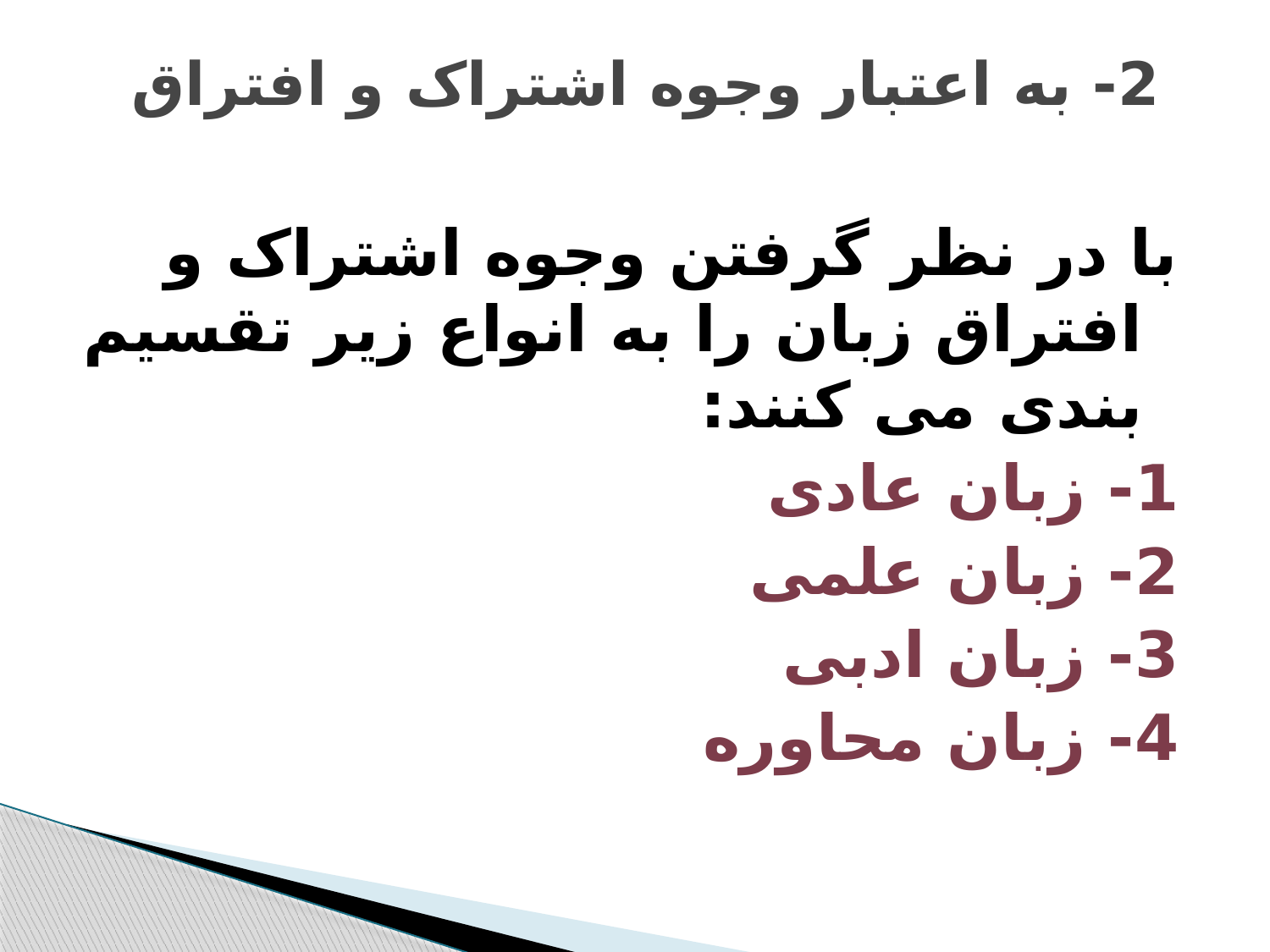

# 2- به اعتبار وجوه اشتراک و افتراق
با در نظر گرفتن وجوه اشتراک و افتراق زبان را به انواع زیر تقسیم بندی می کنند:
1- زبان عادی
2- زبان علمی
3- زبان ادبی
4- زبان محاوره